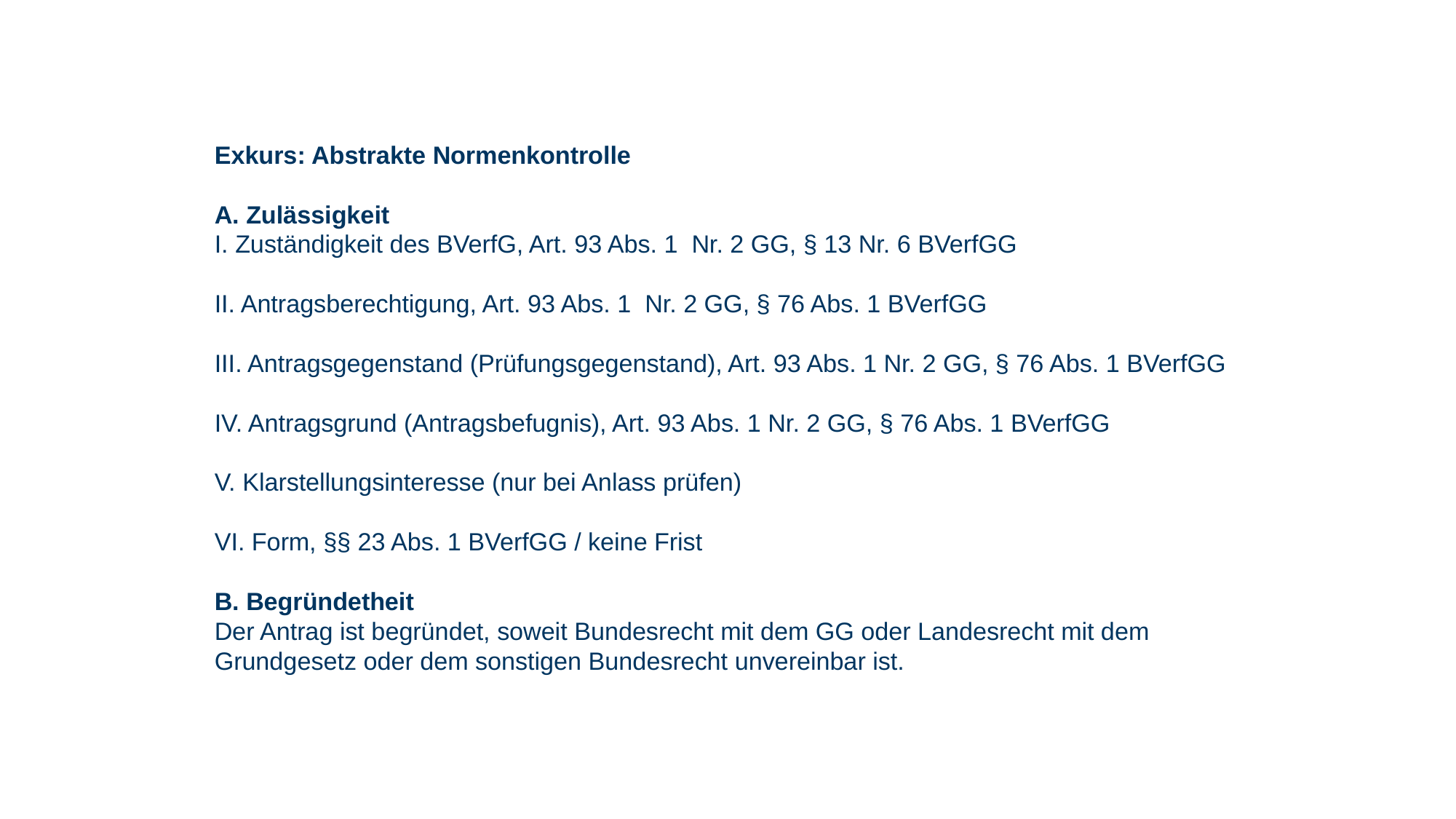

Exkurs: Abstrakte Normenkontrolle

A. Zulässigkeit
 Zuständigkeit des BVerfG, Art. 93 Abs. 1  Nr. 2 GG, § 13 Nr. 6 BVerfGG

II. Antragsberechtigung, Art. 93 Abs. 1  Nr. 2 GG, § 76 Abs. 1 BVerfGG

III. Antragsgegenstand (Prüfungsgegenstand), Art. 93 Abs. 1 Nr. 2 GG, § 76 Abs. 1 BVerfGG

IV. Antragsgrund (Antragsbefugnis), Art. 93 Abs. 1 Nr. 2 GG, § 76 Abs. 1 BVerfGG

V. Klarstellungsinteresse (nur bei Anlass prüfen)

VI. Form, §§ 23 Abs. 1 BVerfGG / keine Frist

B. Begründetheit
Der Antrag ist begründet, soweit Bundesrecht mit dem GG oder Landesrecht mit dem Grundgesetz oder dem sonstigen Bundesrecht unvereinbar ist.